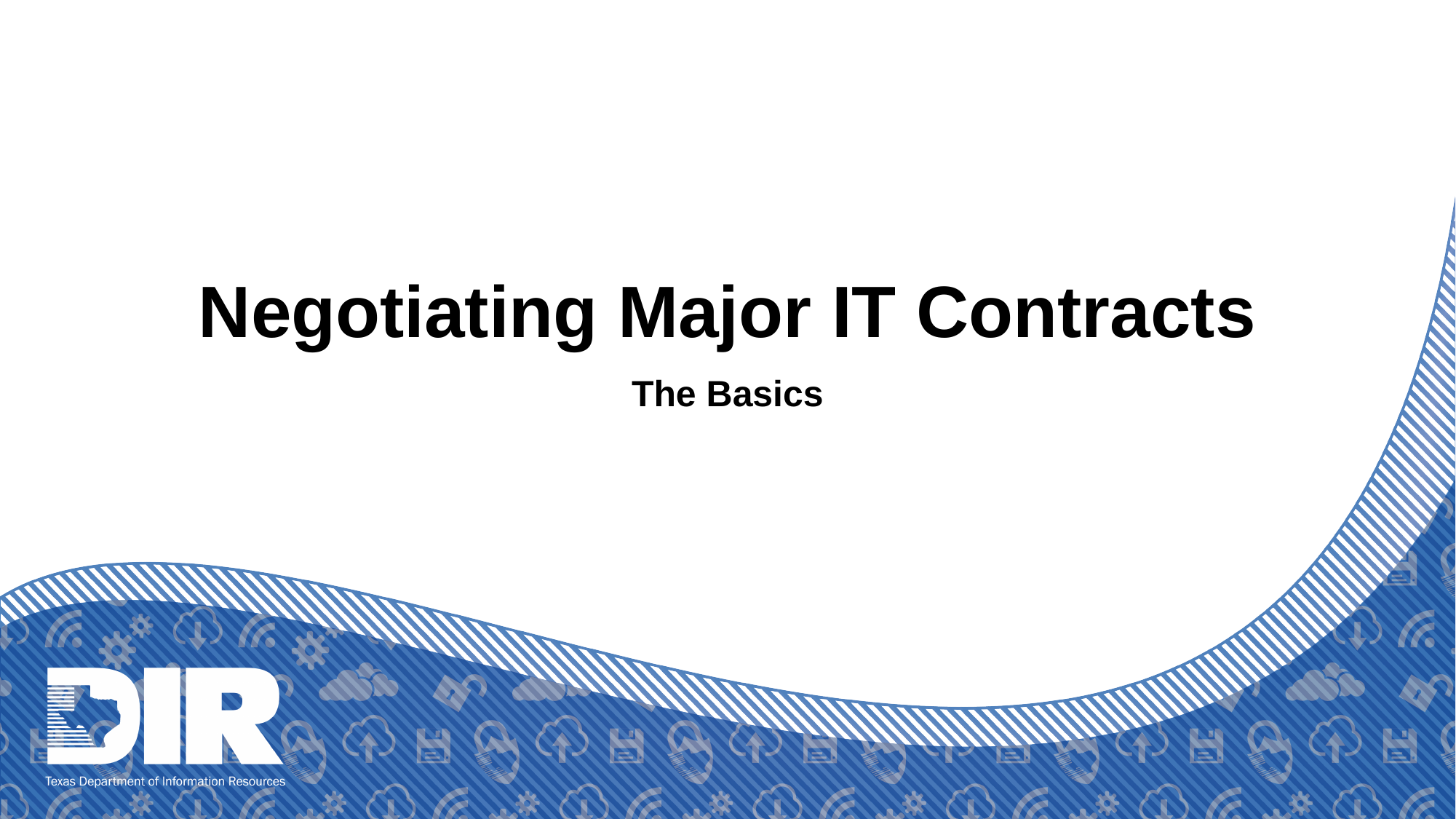

# Negotiating Major IT Contracts
The Basics